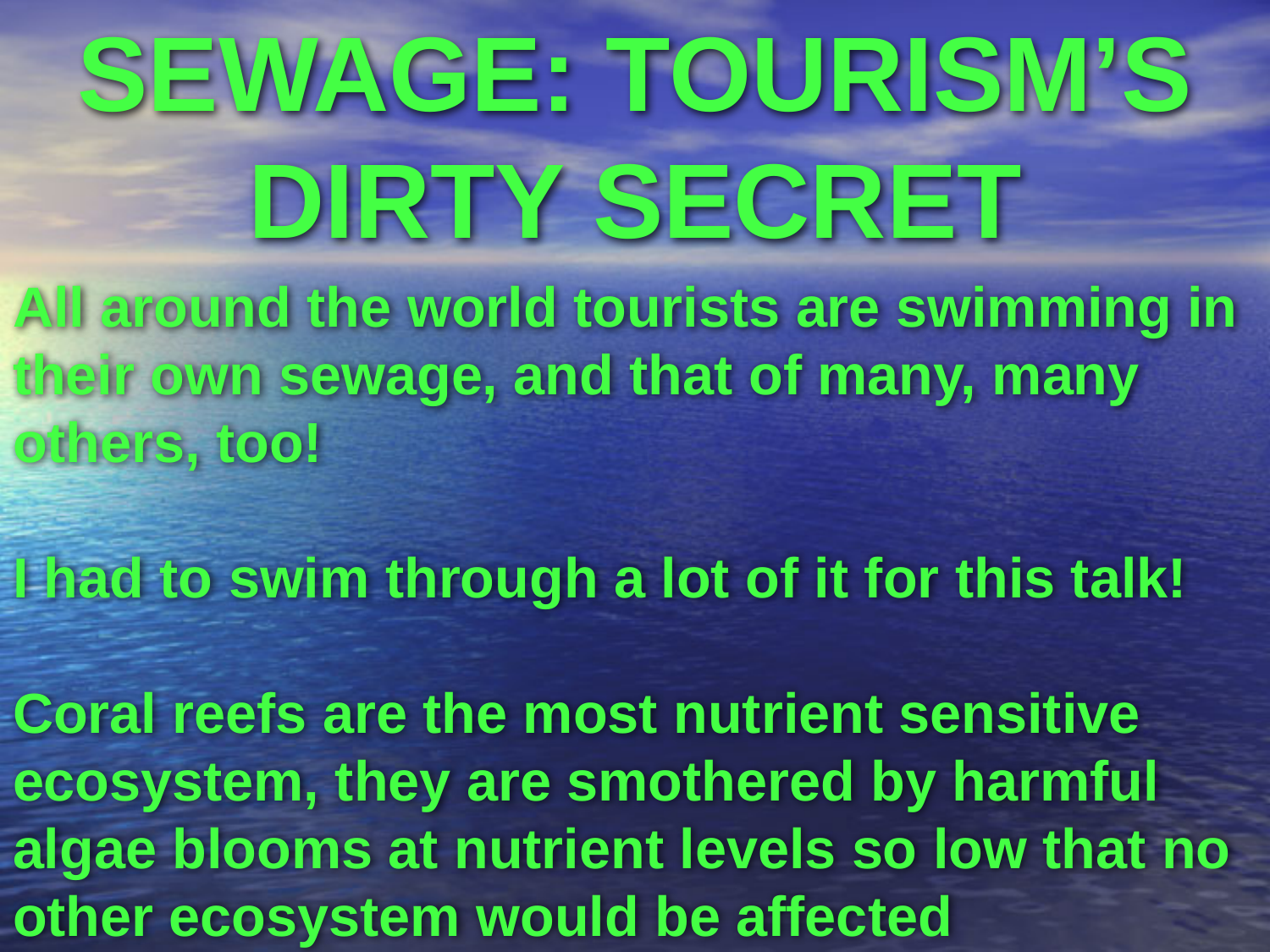

# SEWAGE: TOURISM’S DIRTY SECRET
All around the world tourists are swimming in their own sewage, and that of many, many others, too!

I had to swim through a lot of it for this talk!

Coral reefs are the most nutrient sensitive ecosystem, they are smothered by harmful algae blooms at nutrient levels so low that no other ecosystem would be affected